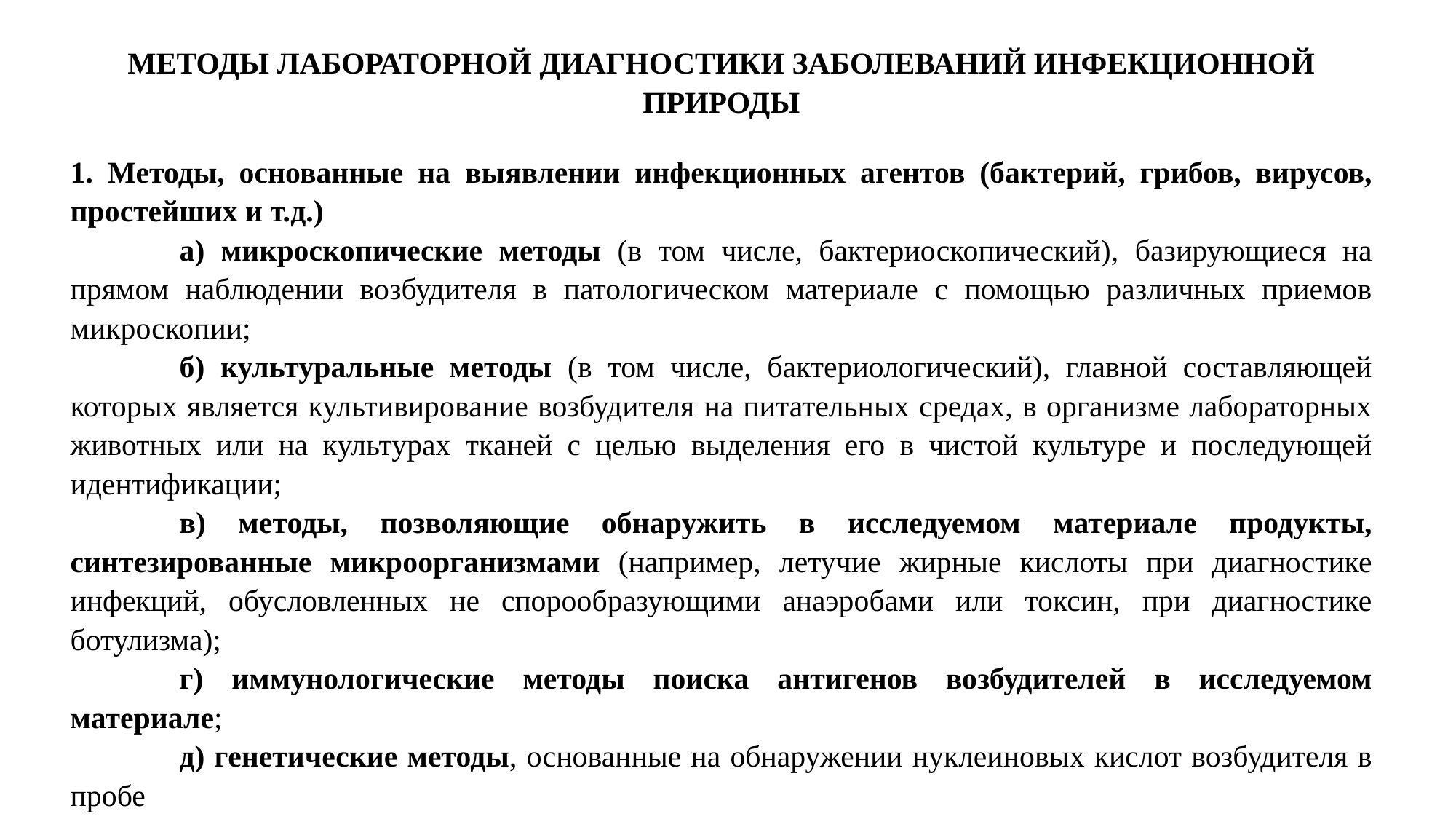

Методы лабораторной диагностики заболеваний инфекционной природы

1. Методы, основанные на выявлении инфекционных агентов (бактерий, грибов, вирусов, простейших и т.д.)
	а) микроскопические методы (в том числе, бактериоскопический), базирующиеся на прямом наблюдении возбудителя в патологическом материале с помощью различных приемов микроскопии;
	б) культуральные методы (в том числе, бактериологический), главной составляющей которых является культивирование возбудителя на питательных средах, в организме лабораторных животных или на культурах тканей с целью выделения его в чистой культуре и последующей идентификации;
	в) методы, позволяющие обнаружить в исследуемом материале продукты, синтезированные микроорганизмами (например, летучие жирные кислоты при диагностике инфекций, обусловленных не спорообразующими анаэробами или токсин, при диагностике ботулизма);
	г) иммунологические методы поиска антигенов возбудителей в исследуемом материале;
	д) генетические методы, основанные на обнаружении нуклеиновых кислот возбудителя в пробе